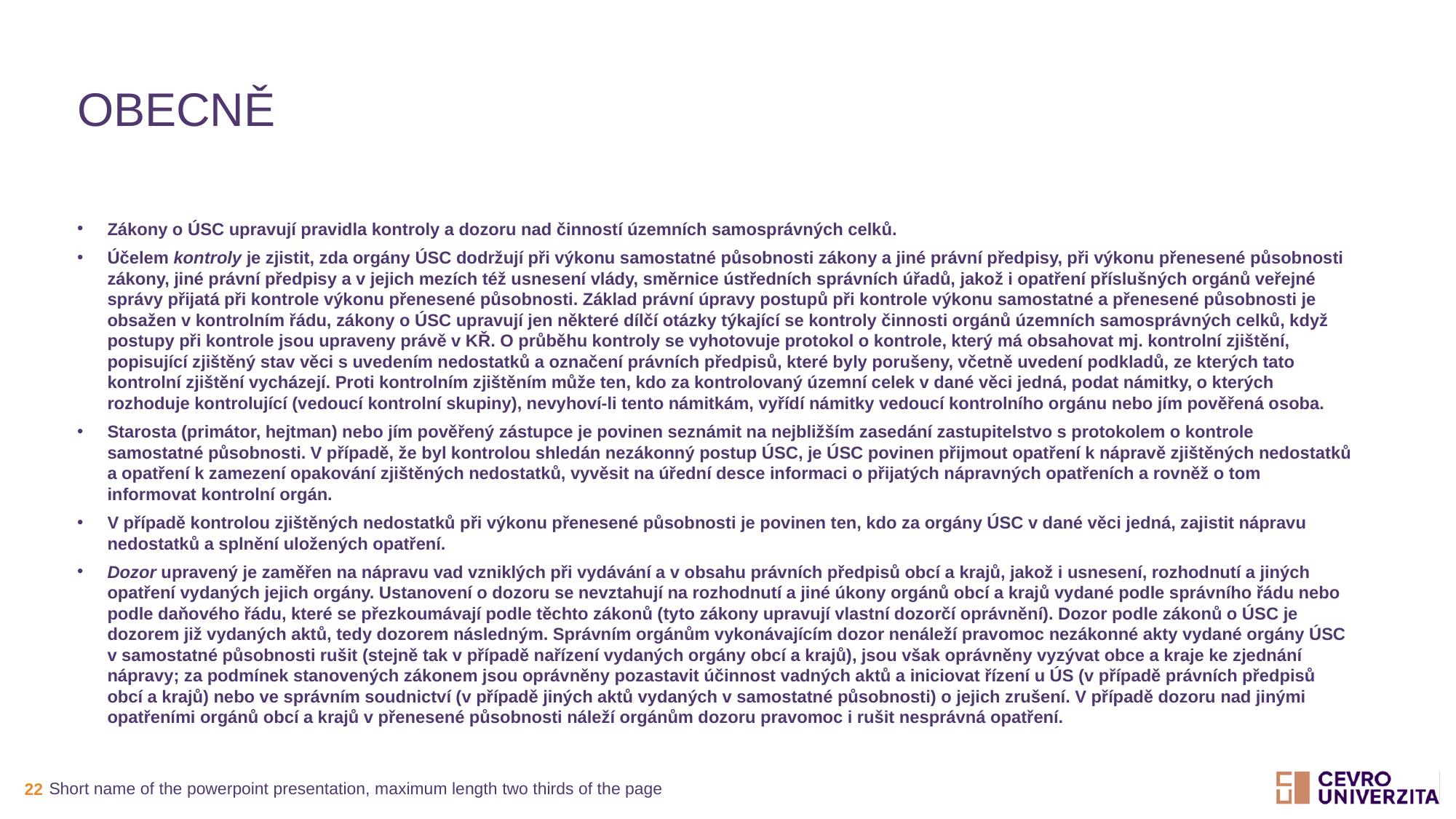

# obecně
Zákony o ÚSC upravují pravidla kontroly a dozoru nad činností územních samosprávných celků.
Účelem kontroly je zjistit, zda orgány ÚSC dodržují při výkonu samostatné působnosti zákony a jiné právní předpisy, při výkonu přenesené působnosti zákony, jiné právní předpisy a v jejich mezích též usnesení vlády, směrnice ústředních správních úřadů, jakož i opatření příslušných orgánů veřejné správy přijatá při kontrole výkonu přenesené působnosti. Základ právní úpravy postupů při kontrole výkonu samostatné a přenesené působnosti je obsažen v kontrolním řádu, zákony o ÚSC upravují jen některé dílčí otázky týkající se kontroly činnosti orgánů územních samosprávných celků, když postupy při kontrole jsou upraveny právě v KŘ. O průběhu kontroly se vyhotovuje protokol o kontrole, který má obsahovat mj. kontrolní zjištění, popisující zjištěný stav věci s uvedením nedostatků a označení právních předpisů, které byly porušeny, včetně uvedení podkladů, ze kterých tato kontrolní zjištění vycházejí. Proti kontrolním zjištěním může ten, kdo za kontrolovaný územní celek v dané věci jedná, podat námitky, o kterých rozhoduje kontrolující (vedoucí kontrolní skupiny), nevyhoví-li tento námitkám, vyřídí námitky vedoucí kontrolního orgánu nebo jím pověřená osoba.
Starosta (primátor, hejtman) nebo jím pověřený zástupce je povinen seznámit na nejbližším zasedání zastupitelstvo s protokolem o kontrole samostatné působnosti. V případě, že byl kontrolou shledán nezákonný postup ÚSC, je ÚSC povinen přijmout opatření k nápravě zjištěných nedostatků a opatření k zamezení opakování zjištěných nedostatků, vyvěsit na úřední desce informaci o přijatých nápravných opatřeních a rovněž o tom informovat kontrolní orgán.
V případě kontrolou zjištěných nedostatků při výkonu přenesené působnosti je povinen ten, kdo za orgány ÚSC v dané věci jedná, zajistit nápravu nedostatků a splnění uložených opatření.
Dozor upravený je zaměřen na nápravu vad vzniklých při vydávání a v obsahu právních předpisů obcí a krajů, jakož i usnesení, rozhodnutí a jiných opatření vydaných jejich orgány. Ustanovení o dozoru se nevztahují na rozhodnutí a jiné úkony orgánů obcí a krajů vydané podle správního řádu nebo podle daňového řádu, které se přezkoumávají podle těchto zákonů (tyto zákony upravují vlastní dozorčí oprávnění). Dozor podle zákonů o ÚSC je dozorem již vydaných aktů, tedy dozorem následným. Správním orgánům vykonávajícím dozor nenáleží pravomoc nezákonné akty vydané orgány ÚSC v samostatné působnosti rušit (stejně tak v případě nařízení vydaných orgány obcí a krajů), jsou však oprávněny vyzývat obce a kraje ke zjednání nápravy; za podmínek stanovených zákonem jsou oprávněny pozastavit účinnost vadných aktů a iniciovat řízení u ÚS (v případě právních předpisů obcí a krajů) nebo ve správním soudnictví (v případě jiných aktů vydaných v samostatné působnosti) o jejich zrušení. V případě dozoru nad jinými opatřeními orgánů obcí a krajů v přenesené působnosti náleží orgánům dozoru pravomoc i rušit nesprávná opatření.
Short name of the powerpoint presentation, maximum length two thirds of the page
22